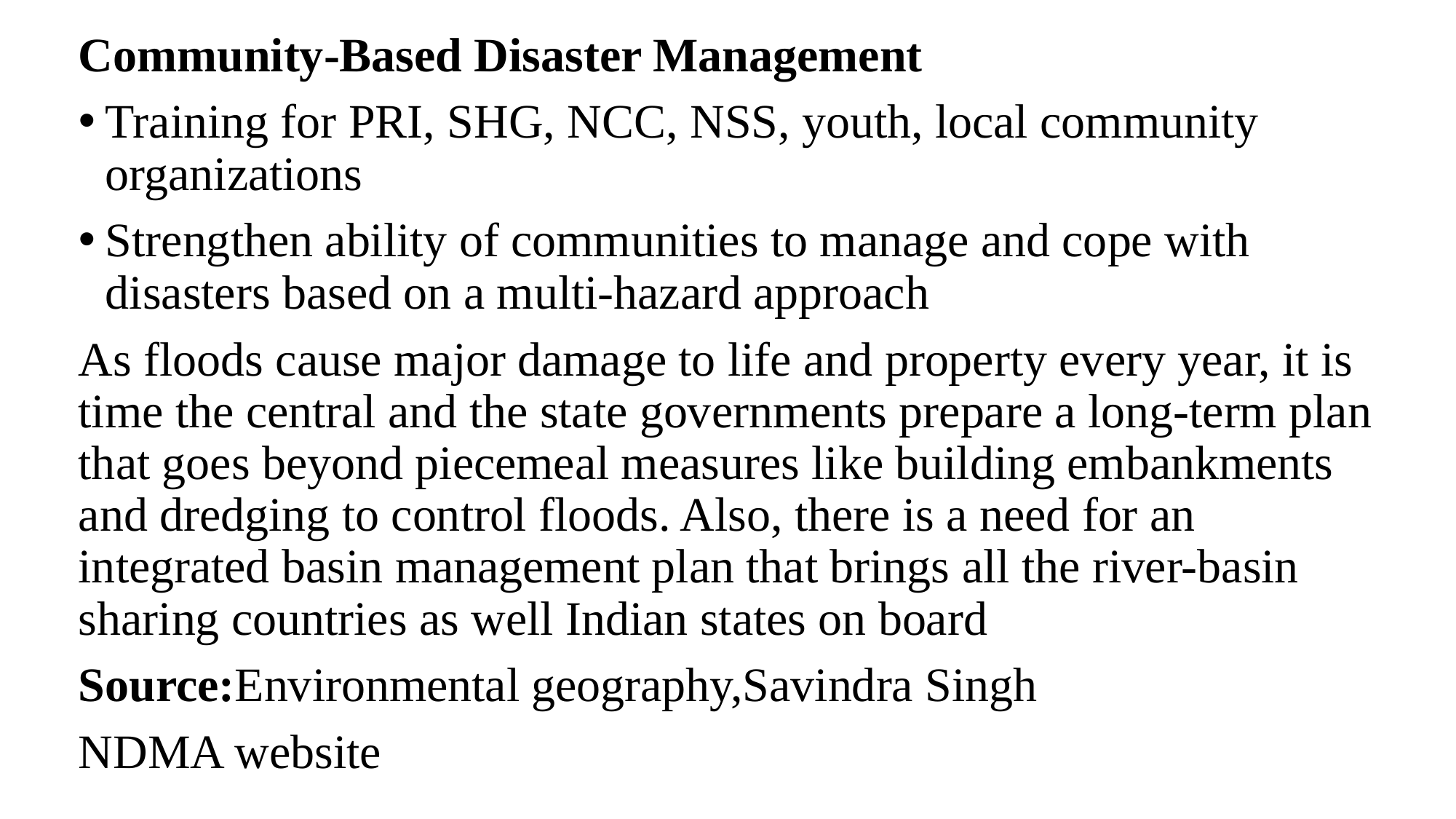

Community-Based Disaster Management
Training for PRI, SHG, NCC, NSS, youth, local community organizations
Strengthen ability of communities to manage and cope with disasters based on a multi-hazard approach
As floods cause major damage to life and property every year, it is time the central and the state governments prepare a long-term plan that goes beyond piecemeal measures like building embankments and dredging to control floods. Also, there is a need for an integrated basin management plan that brings all the river-basin sharing countries as well Indian states on board
Source:Environmental geography,Savindra Singh
NDMA website